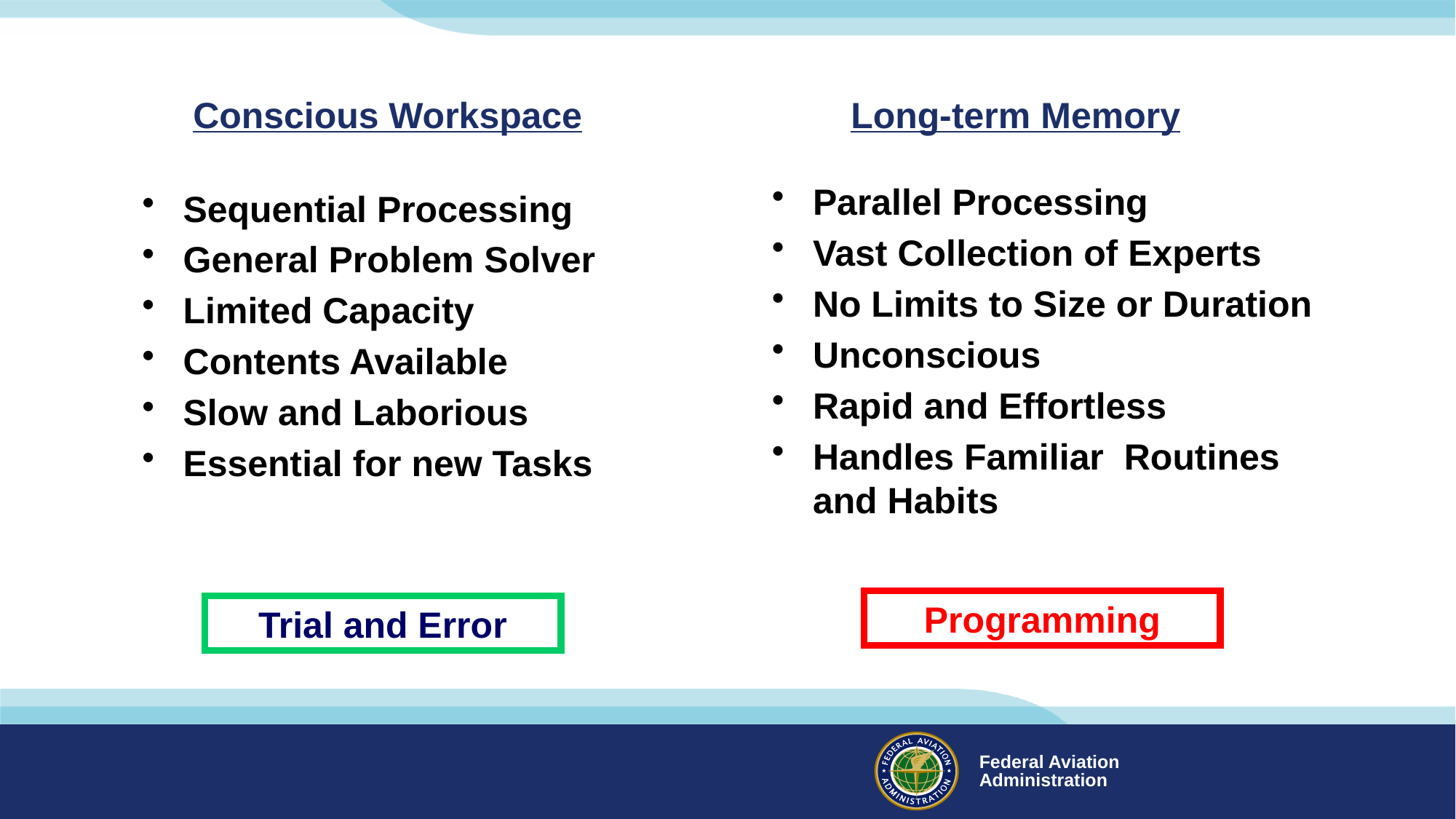

# Conscious Workspace 	                Long-term Memory
Parallel Processing
Vast Collection of Experts
No Limits to Size or Duration
Unconscious
Rapid and Effortless
Handles Familiar  Routines and Habits
Sequential Processing
General Problem Solver
Limited Capacity
Contents Available
Slow and Laborious
Essential for new Tasks
Programming
Trial and Error